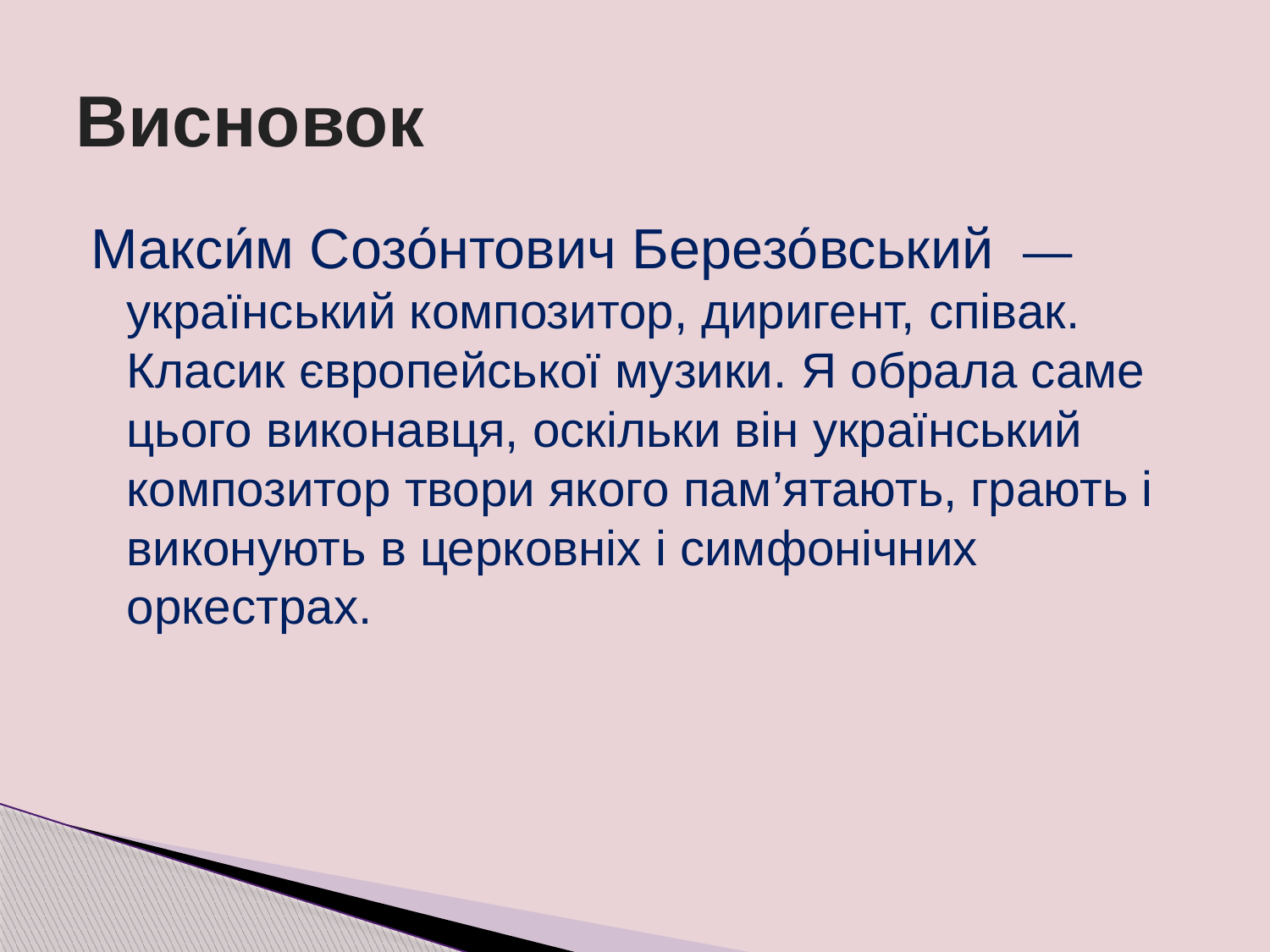

# Висновок
Макси́м Созо́нтович Березо́вський  — український композитор, диригент, співак. Класик європейської музики. Я обрала саме цього виконавця, оскільки він український композитор твори якого пам’ятають, грають і виконують в церковніх і симфонічних оркестрах.